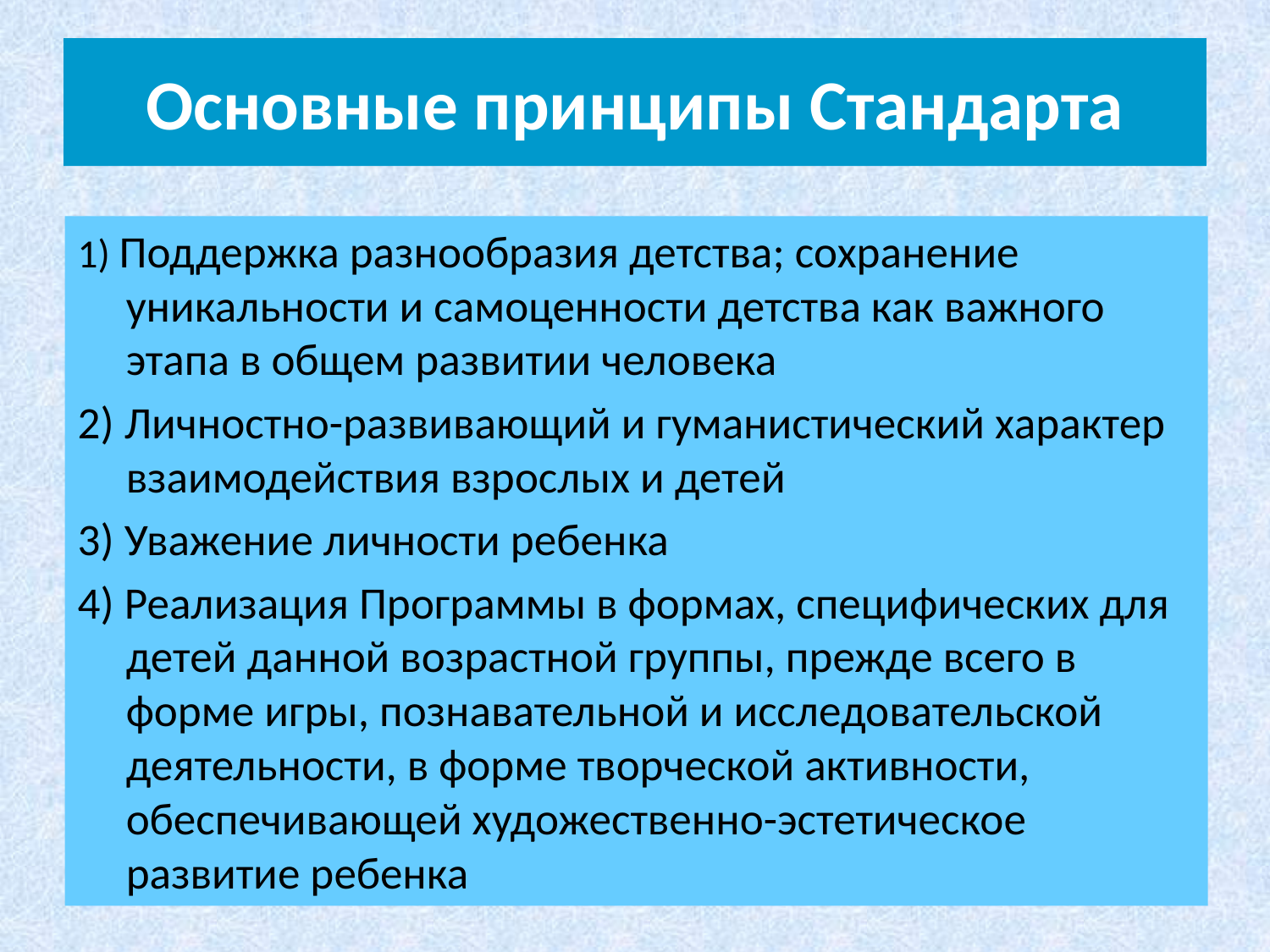

# Основные принципы Стандарта
1) Поддержка разнообразия детства; сохранение уникальности и самоценности детства как важного этапа в общем развитии человека
2) Личностно-развивающий и гуманистический характер взаимодействия взрослых и детей
3) Уважение личности ребенка
4) Реализация Программы в формах, специфических для детей данной возрастной группы, прежде всего в форме игры, познавательной и исследовательской деятельности, в форме творческой активности, обеспечивающей художественно-эстетическое развитие ребенка